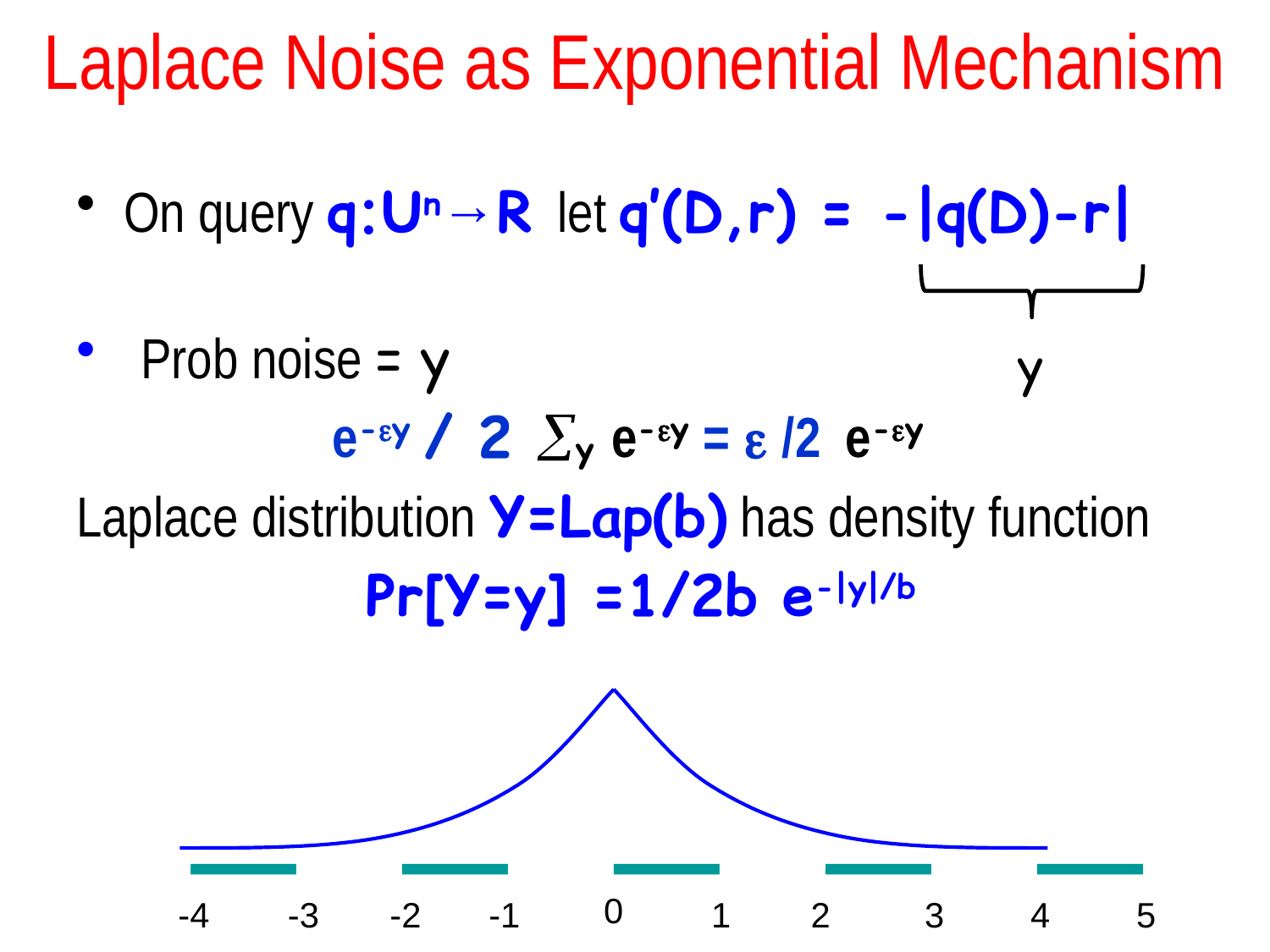

# Laplace Noise as Exponential Mechanism
On query q:Un→R let q’(D,r) = -|q(D)-r|
 Prob noise = y
e-εy / 2 ∑y e-εy = ε /2 e-εy
Laplace distribution Y=Lap(b) has density function
 Pr[Y=y] =1/2b e-|y|/b

y

0
-4
-3
-2
-1
1
2
3
4
5